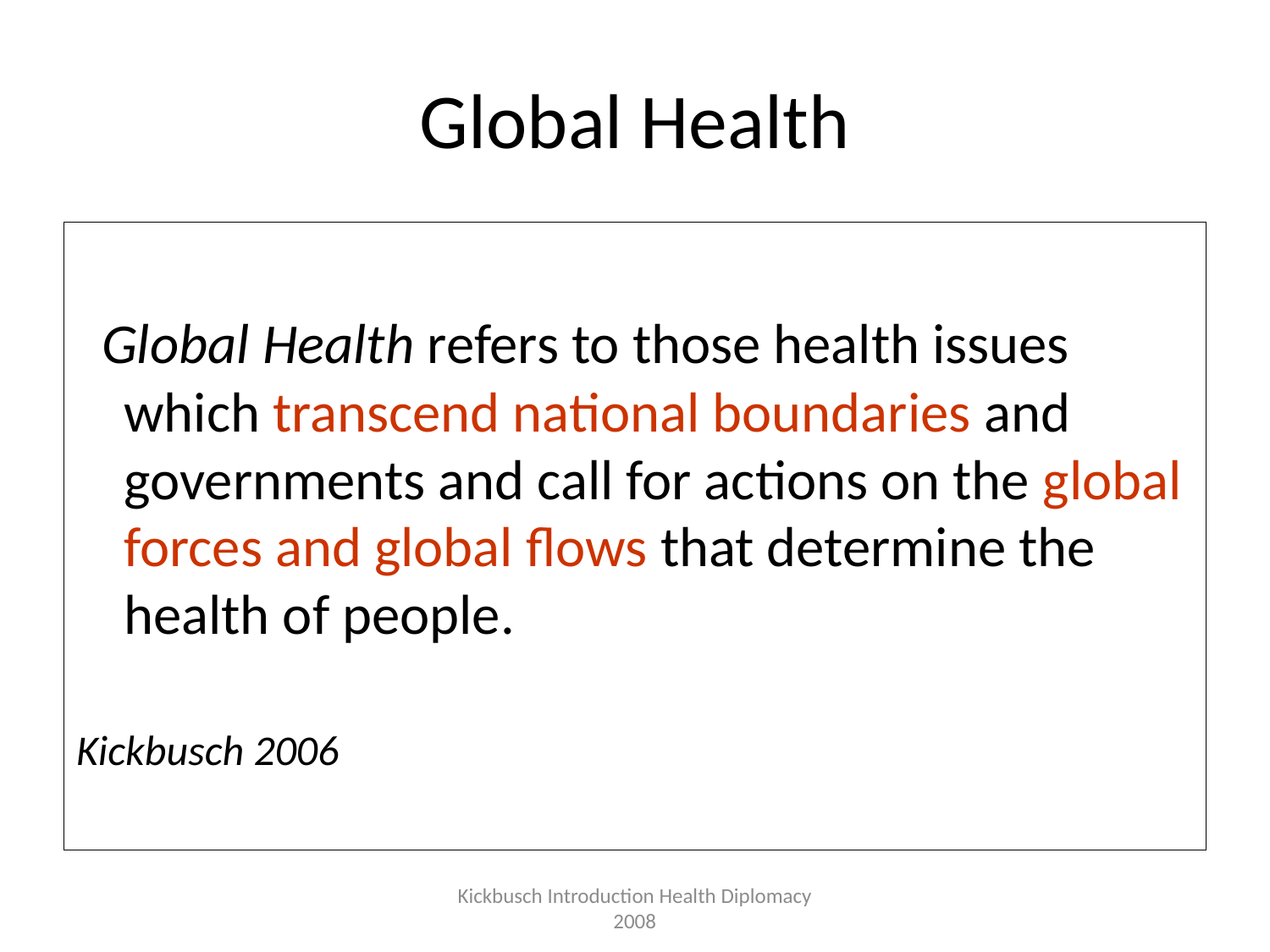

# Global Health

  Global Health refers to those health issues which transcend national boundaries and governments and call for actions on the global forces and global flows that determine the health of people.

Kickbusch 2006

Kickbusch Introduction Health Diplomacy 2008